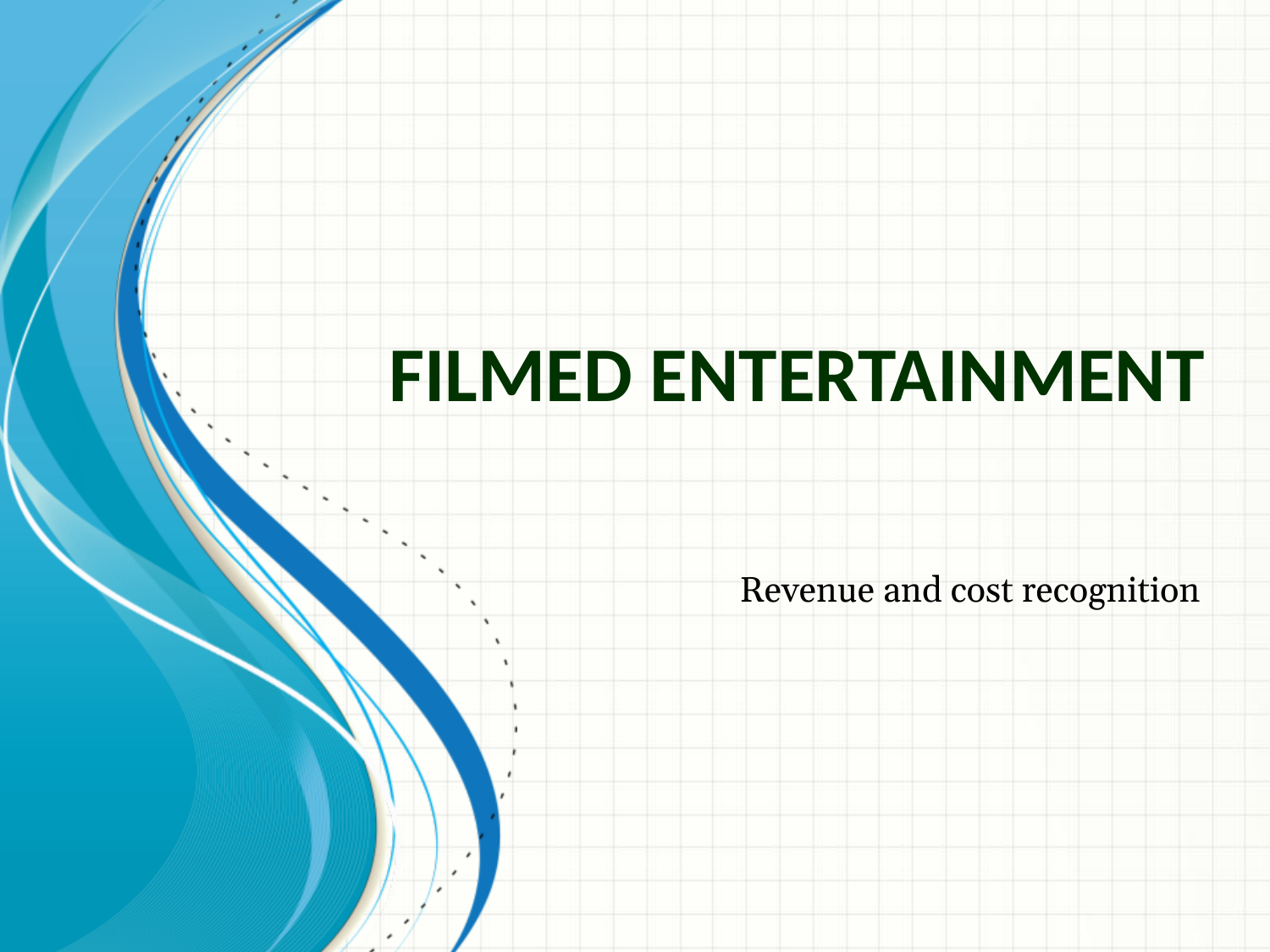

# Filmed Entertainment
Revenue and cost recognition